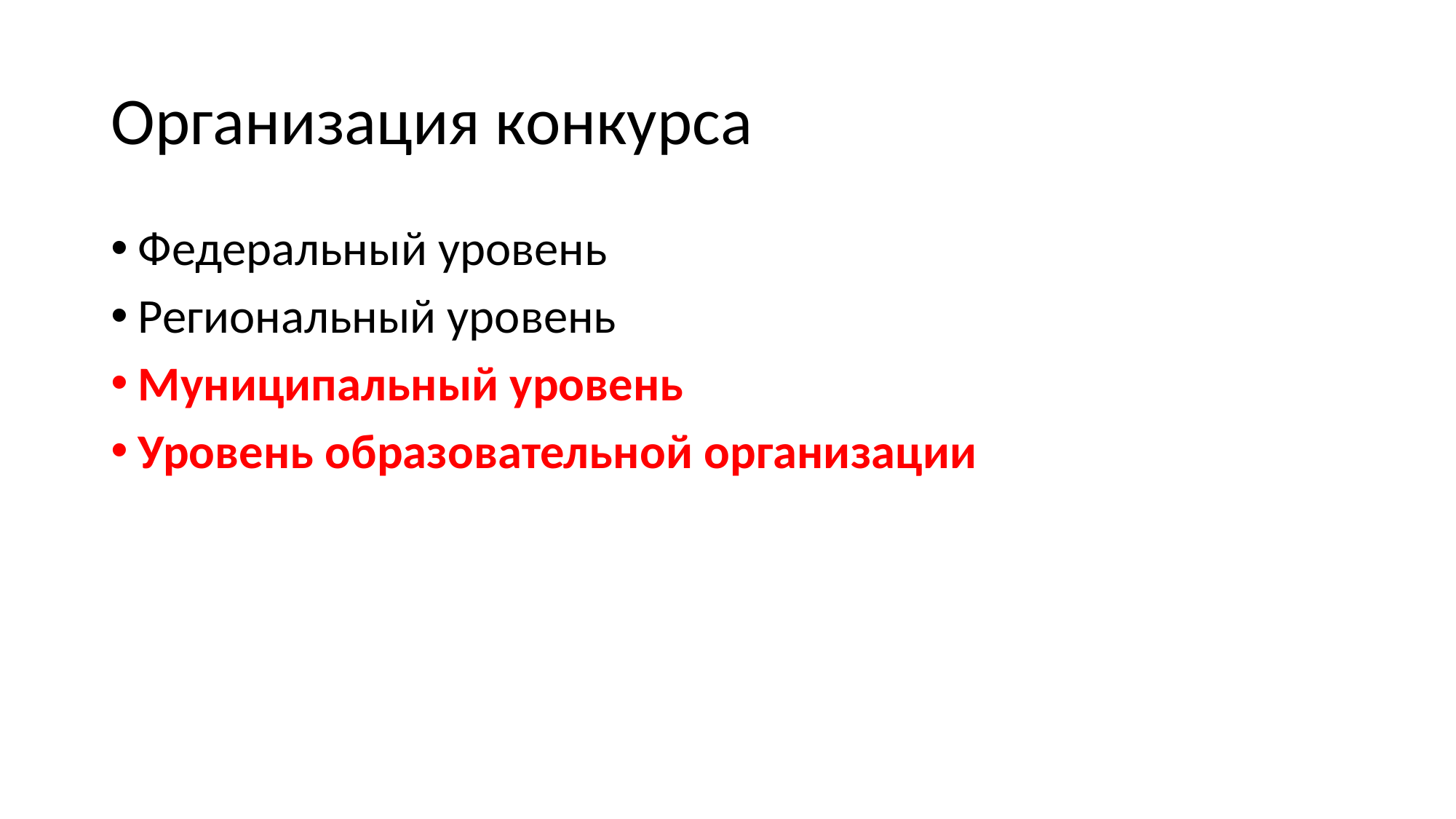

# Организация конкурса
Федеральный уровень
Региональный уровень
Муниципальный уровень
Уровень образовательной организации